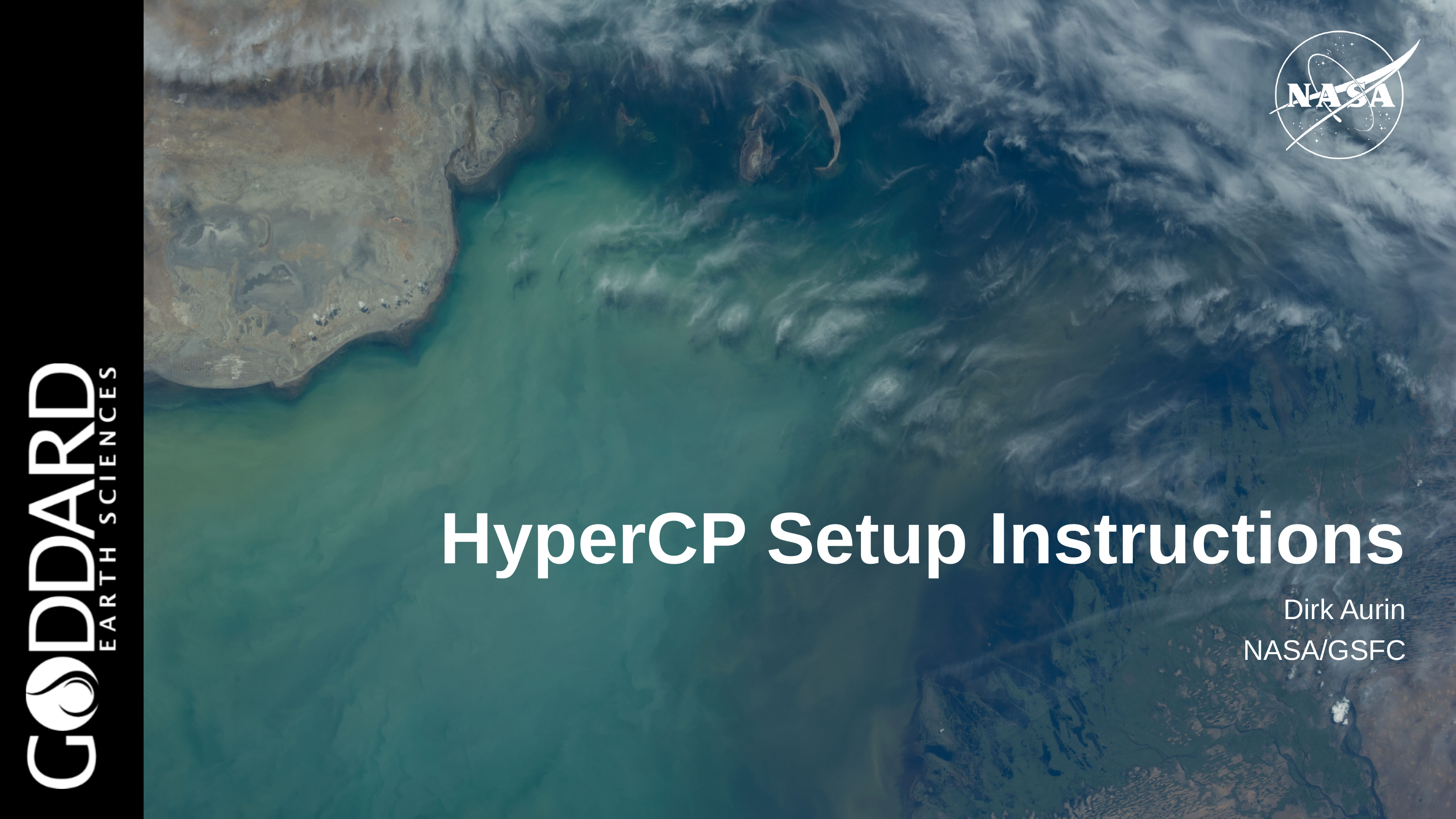

# HyperCP Setup Instructions
Dirk Aurin
NASA/GSFC